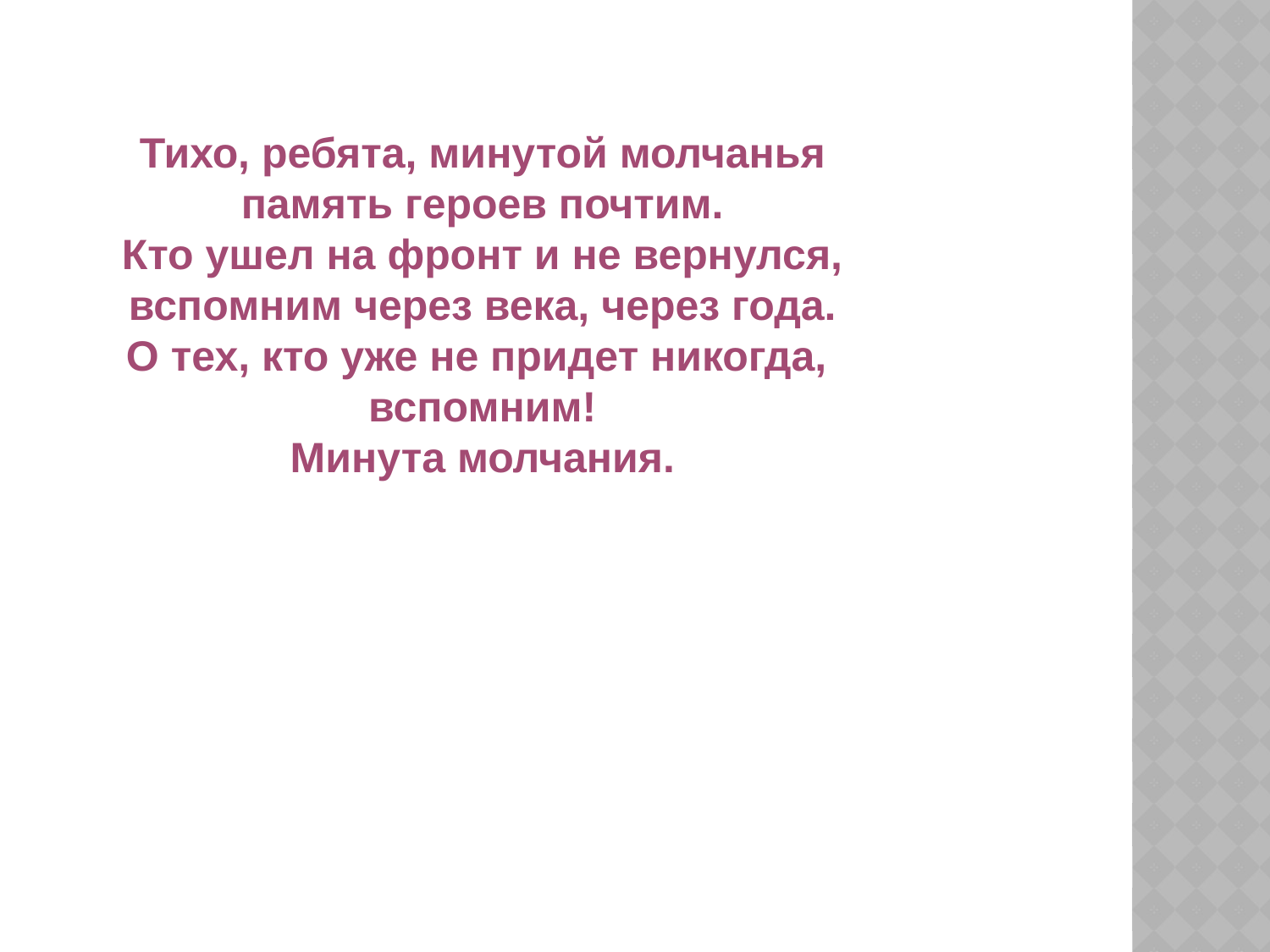

#
Тихо, ребята, минутой молчанья
память героев почтим.
Кто ушел на фронт и не вернулся,
вспомним через века, через года.
О тех, кто уже не придет никогда, 
вспомним!
Минута молчания.